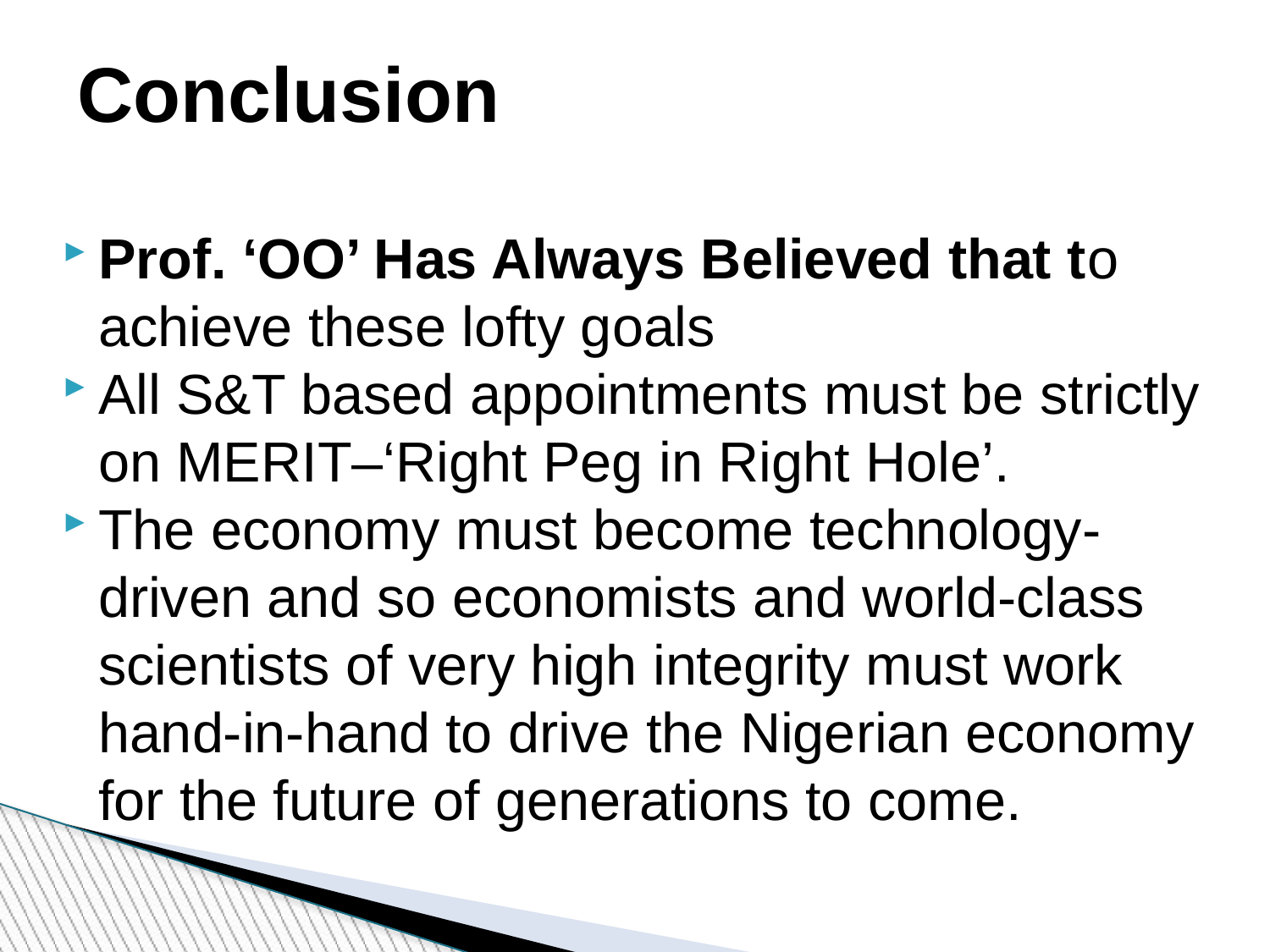

Conclusion
Prof. ‘OO’ Has Always Believed that to achieve these lofty goals
All S&T based appointments must be strictly on MERIT–‘Right Peg in Right Hole’.
The economy must become technology-driven and so economists and world-class scientists of very high integrity must work hand-in-hand to drive the Nigerian economy for the future of generations to come.